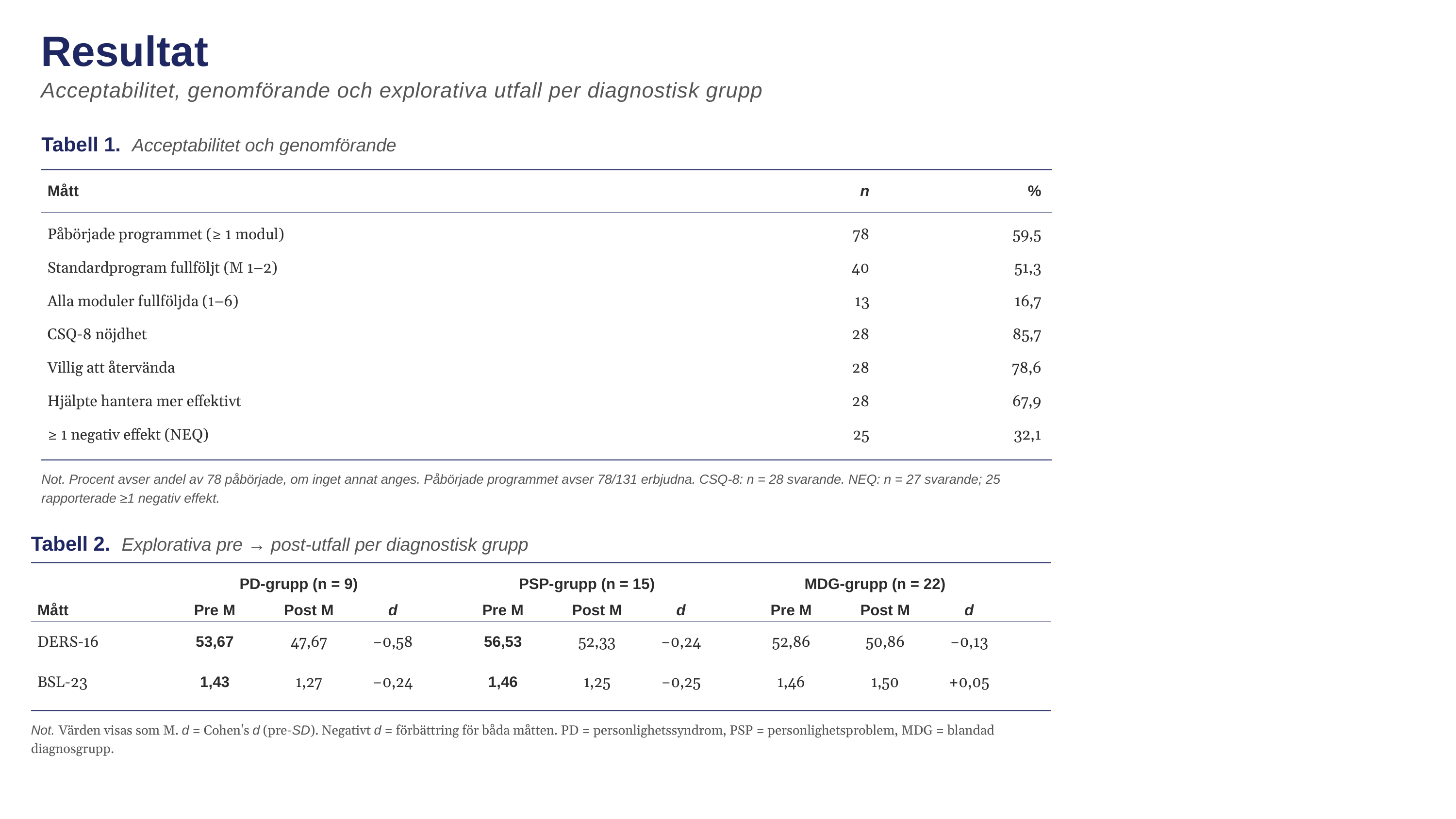

Resultat
Acceptabilitet, genomförande och explorativa utfall per diagnostisk grupp
Tabell 1.  Acceptabilitet och genomförande
Mått
n
%
Påbörjade programmet (≥ 1 modul)
78
59,5
Standardprogram fullföljt (M 1–2)
40
51,3
Alla moduler fullföljda (1–6)
13
16,7
CSQ-8 nöjdhet
28
85,7
Villig att återvända
28
78,6
Hjälpte hantera mer effektivt
28
67,9
≥ 1 negativ effekt (NEQ)
25
32,1
Not. Procent avser andel av 78 påbörjade, om inget annat anges. Påbörjade programmet avser 78/131 erbjudna. CSQ-8: n = 28 svarande. NEQ: n = 27 svarande; 25 rapporterade ≥1 negativ effekt.
Tabell 2.  Explorativa pre → post-utfall per diagnostisk grupp
PD-grupp (n = 9)
PSP-grupp (n = 15)
MDG-grupp (n = 22)
Mått
Pre M
Post M
d
Pre M
Post M
d
Pre M
Post M
d
DERS-16
53,67
47,67
−0,58
56,53
52,33
−0,24
52,86
50,86
−0,13
BSL-23
1,43
1,27
−0,24
1,46
1,25
−0,25
1,46
1,50
+0,05
Not. Värden visas som M. d = Cohen's d (pre-SD). Negativt d = förbättring för båda måtten. PD = personlighetssyndrom, PSP = personlighetsproblem, MDG = blandad diagnosgrupp.